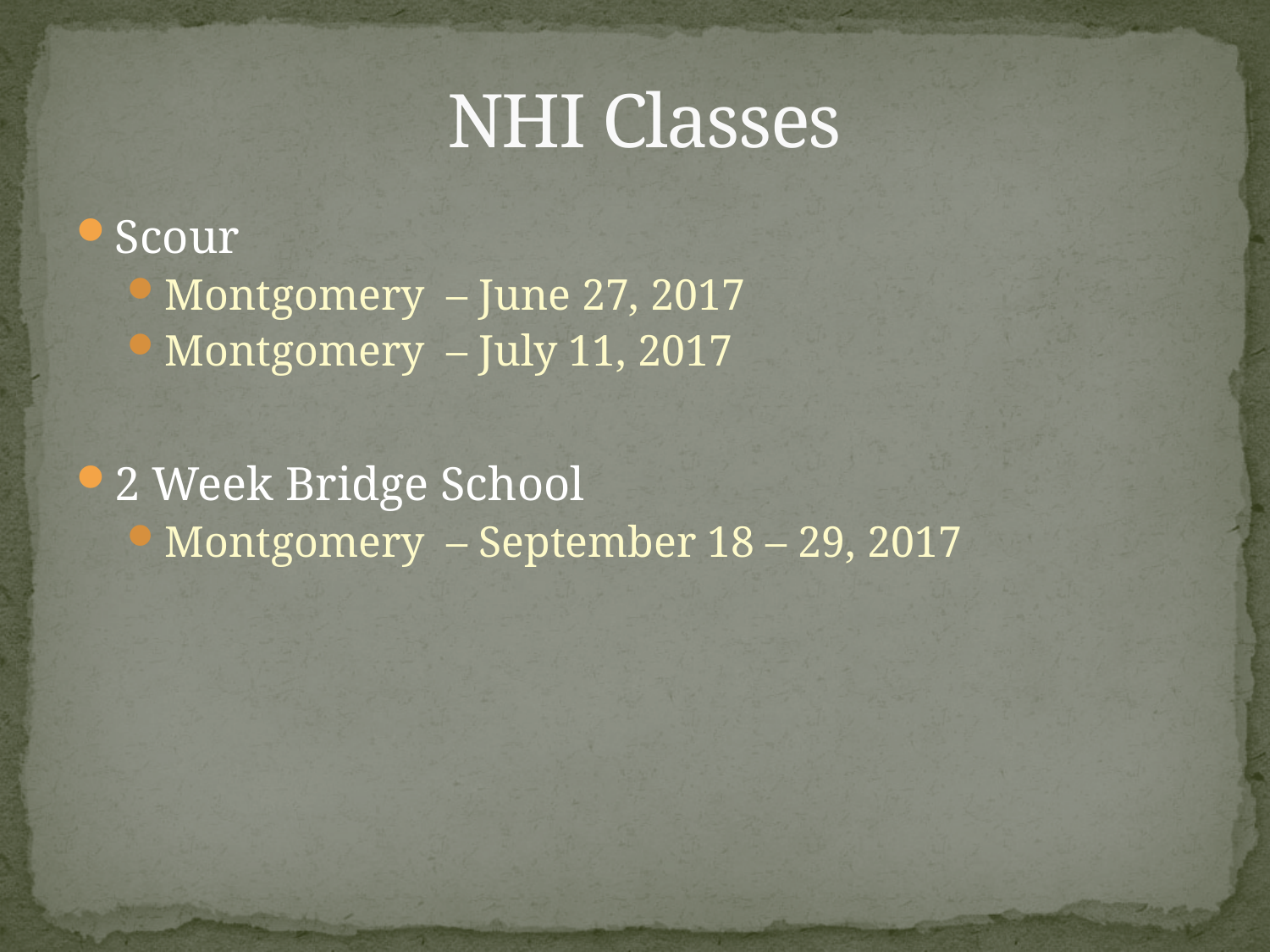

# NHI Classes
Scour
Montgomery  – June 27, 2017
Montgomery  – July 11, 2017

2 Week Bridge School
Montgomery  – September 18 – 29, 2017